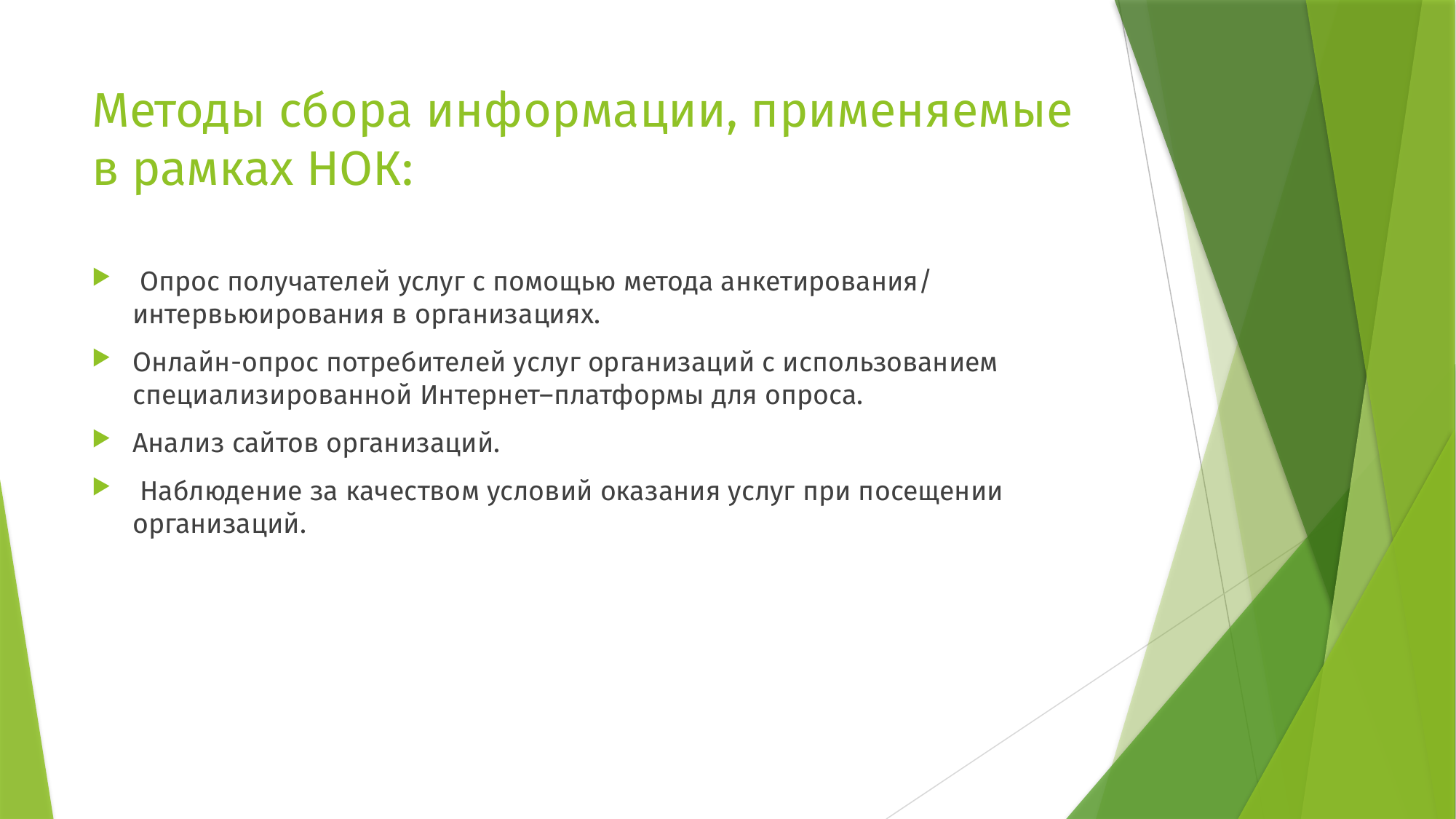

# Методы сбора информации, применяемые в рамках НОК:
 Опрос получателей услуг с помощью метода анкетирования/ интервьюирования в организациях.
Онлайн-опрос потребителей услуг организаций с использованием специализированной Интернет–платформы для опроса.
Анализ сайтов организаций.
 Наблюдение за качеством условий оказания услуг при посещении организаций.